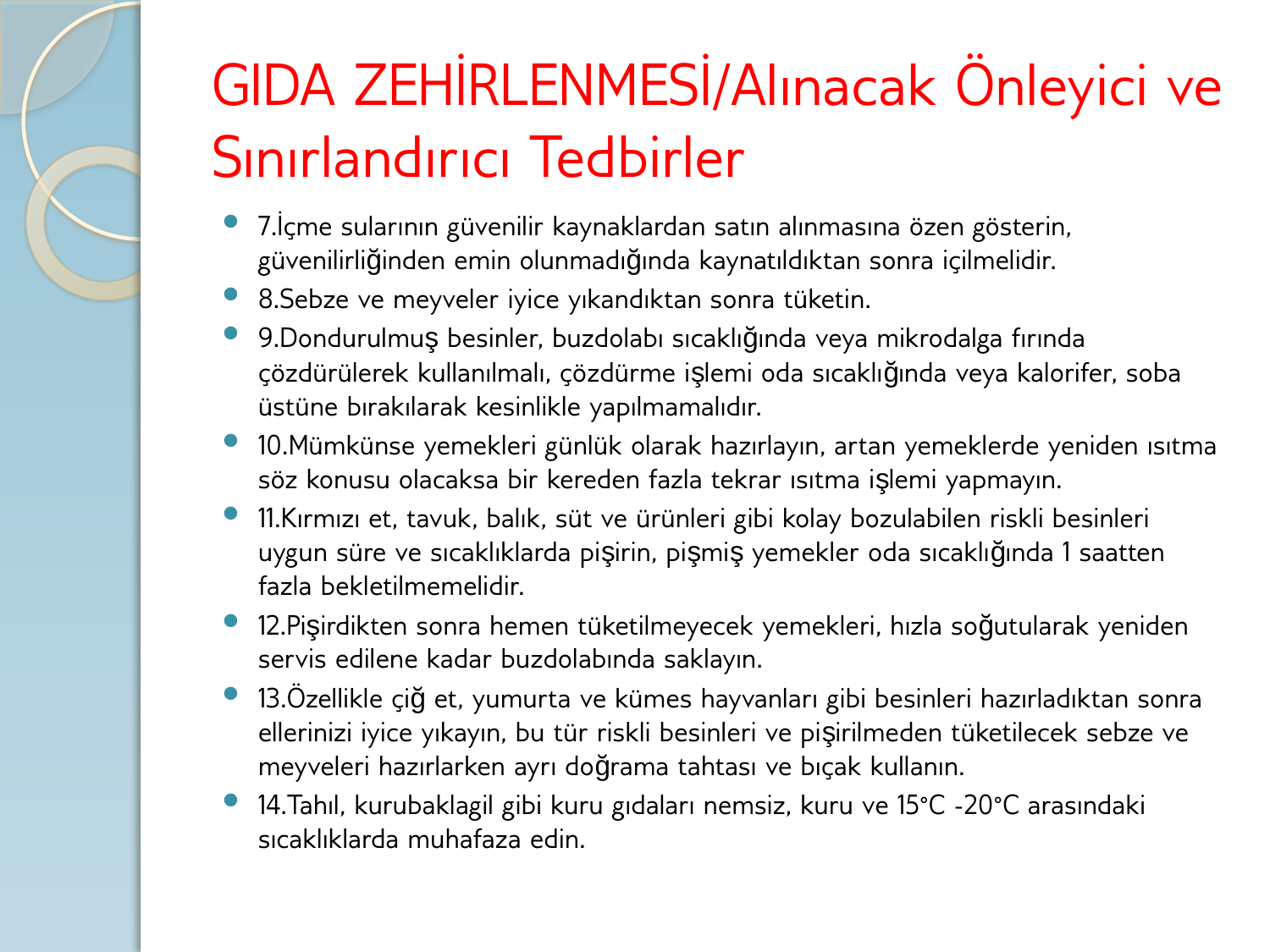

# GIDA ZEHİRLENMESİ/Alınacak Önleyici ve Sınırlandırıcı Tedbirler
7.İçme sularının güvenilir kaynaklardan satın alınmasına özen gösterin, güvenilirliğinden emin olunmadığında kaynatıldıktan sonra içilmelidir.
8.Sebze ve meyveler iyice yıkandıktan sonra tüketin.
9.Dondurulmuş besinler, buzdolabı sıcaklığında veya mikrodalga fırında çözdürülerek kullanılmalı, çözdürme işlemi oda sıcaklığında veya kalorifer, soba üstüne bırakılarak kesinlikle yapılmamalıdır.
10.Mümkünse yemekleri günlük olarak hazırlayın, artan yemeklerde yeniden ısıtma söz konusu olacaksa bir kereden fazla tekrar ısıtma işlemi yapmayın.
11.Kırmızı et, tavuk, balık, süt ve ürünleri gibi kolay bozulabilen riskli besinleri uygun süre ve sıcaklıklarda pişirin, pişmiş yemekler oda sıcaklığında 1 saatten fazla bekletilmemelidir.
12.Pişirdikten sonra hemen tüketilmeyecek yemekleri, hızla soğutularak yeniden servis edilene kadar buzdolabında saklayın.
13.Özellikle çiğ et, yumurta ve kümes hayvanları gibi besinleri hazırladıktan sonra ellerinizi iyice yıkayın, bu tür riskli besinleri ve pişirilmeden tüketilecek sebze ve meyveleri hazırlarken ayrı doğrama tahtası ve bıçak kullanın.
14.Tahıl, kurubaklagil gibi kuru gıdaları nemsiz, kuru ve 15°C -20°C arasındaki sıcaklıklarda muhafaza edin.